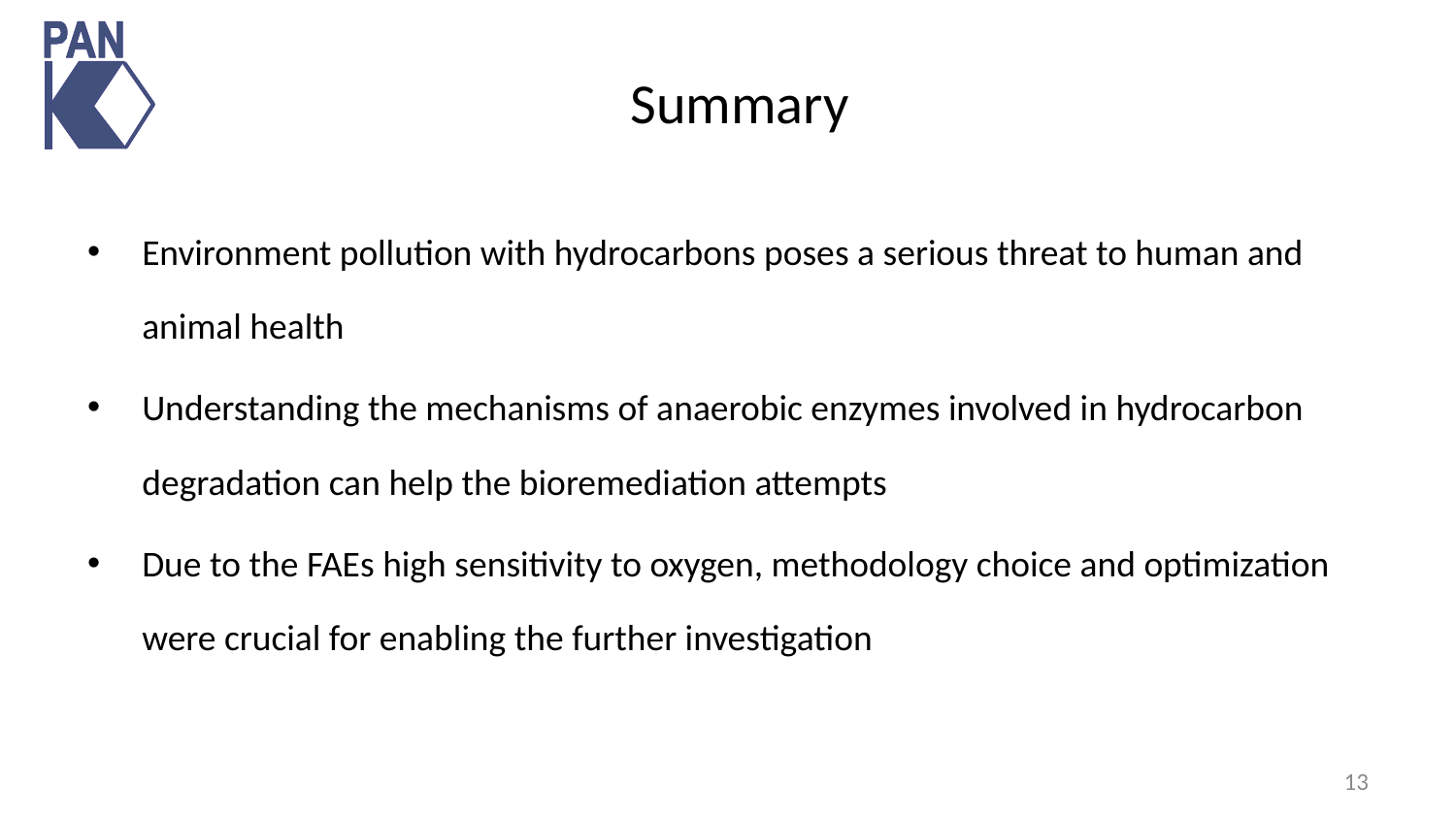

# Summary
Environment pollution with hydrocarbons poses a serious threat to human and animal health
Understanding the mechanisms of anaerobic enzymes involved in hydrocarbon degradation can help the bioremediation attempts
Due to the FAEs high sensitivity to oxygen, methodology choice and optimization were crucial for enabling the further investigation
13